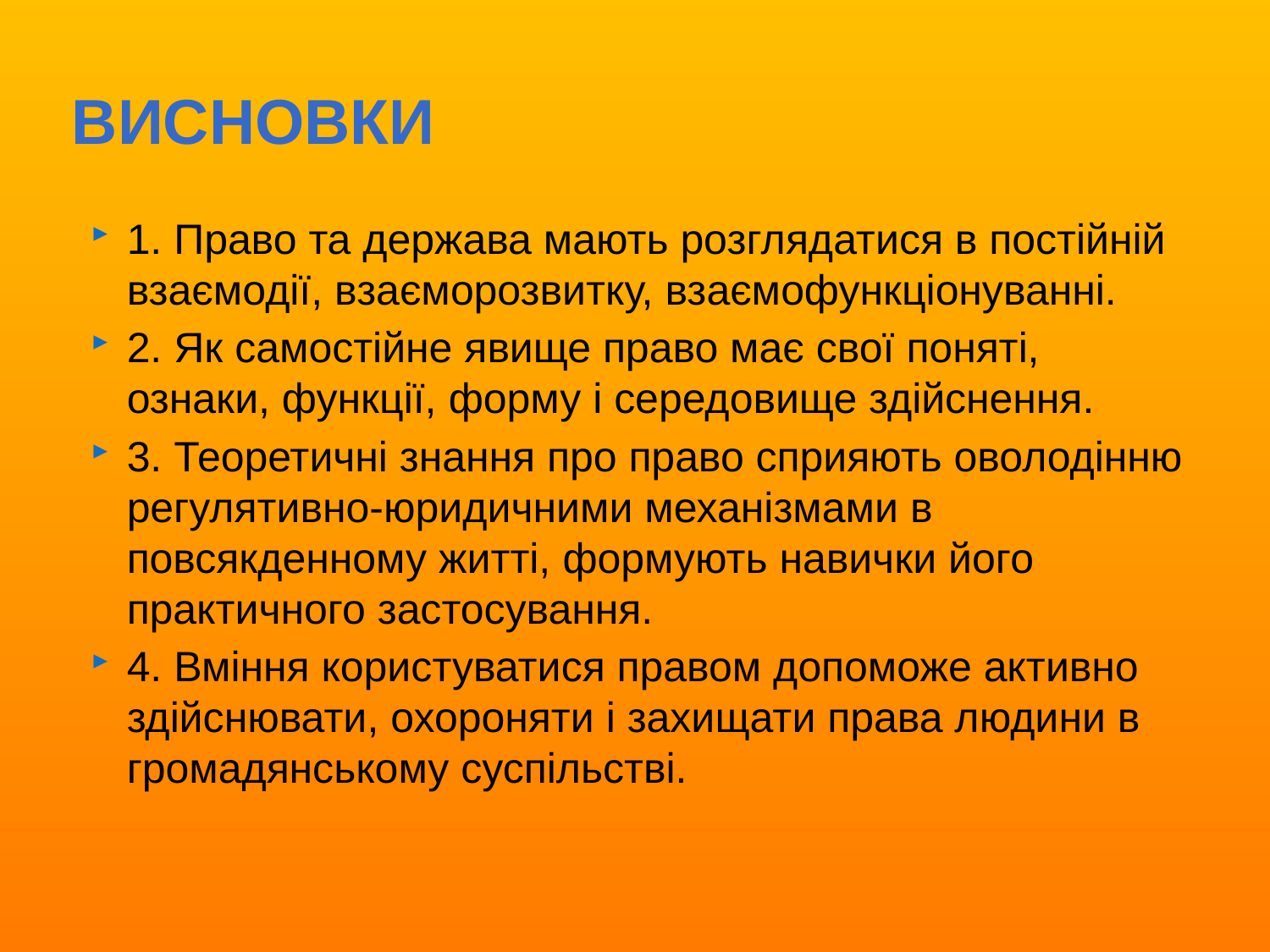

# Висновки
1. Право та держава мають розглядатися в постійній взаємодії, взаєморозвитку, взаємофункціонуванні.
2. Як самостійне явище право має свої поняті, ознаки, функції, форму і середовище здійснення.
3. Теоретичні знання про право сприяють оволодінню регулятивно-юридичними механізмами в повсякденному житті, формують навички його практичного застосування.
4. Вміння користуватися правом допоможе активно здійснювати, охороняти і захищати права людини в громадянському суспільстві.